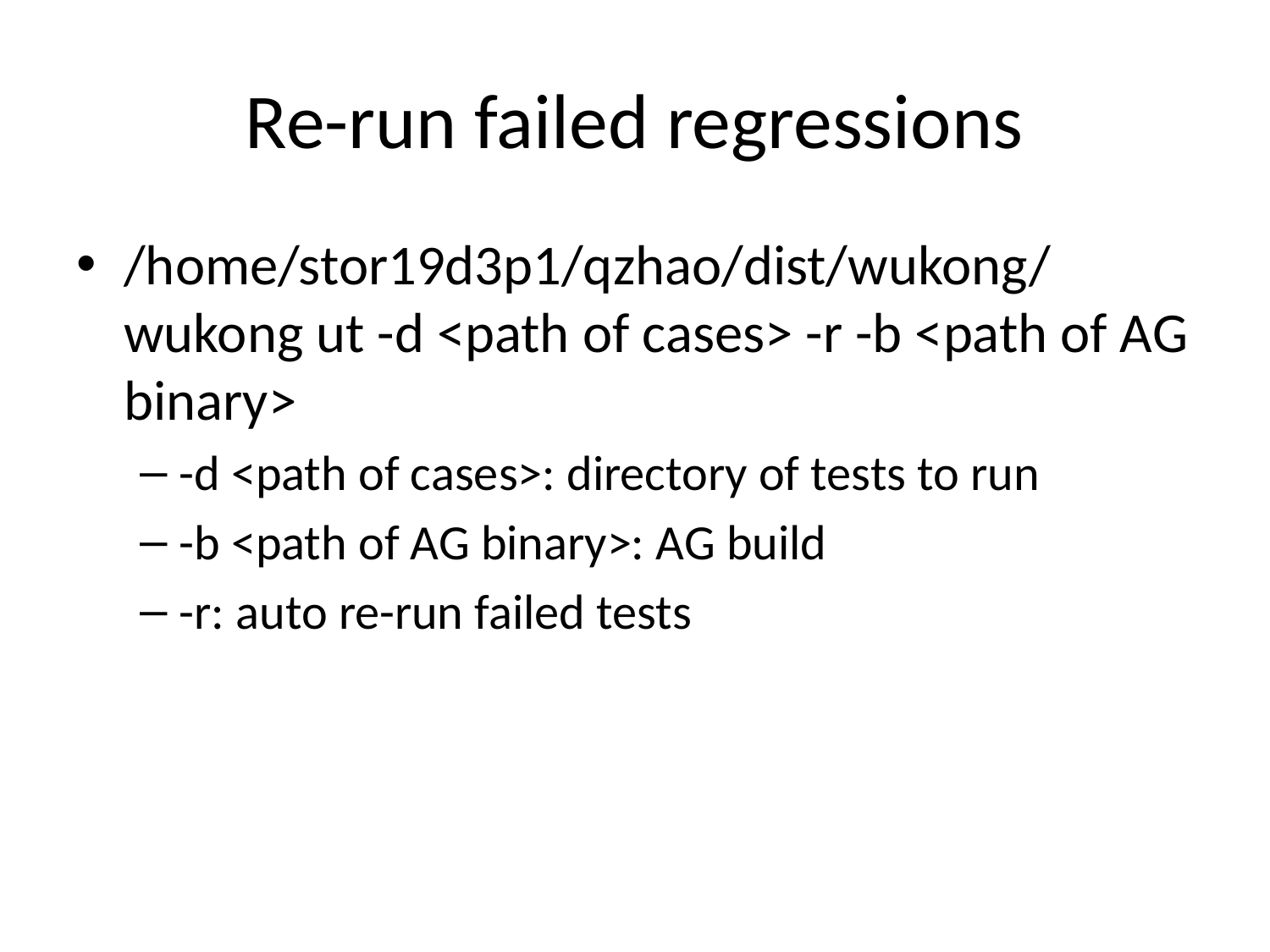

# Re-run failed regressions
/home/stor19d3p1/qzhao/dist/wukong/wukong ut -d <path of cases> -r -b <path of AG binary>
-d <path of cases>: directory of tests to run
-b <path of AG binary>: AG build
-r: auto re-run failed tests